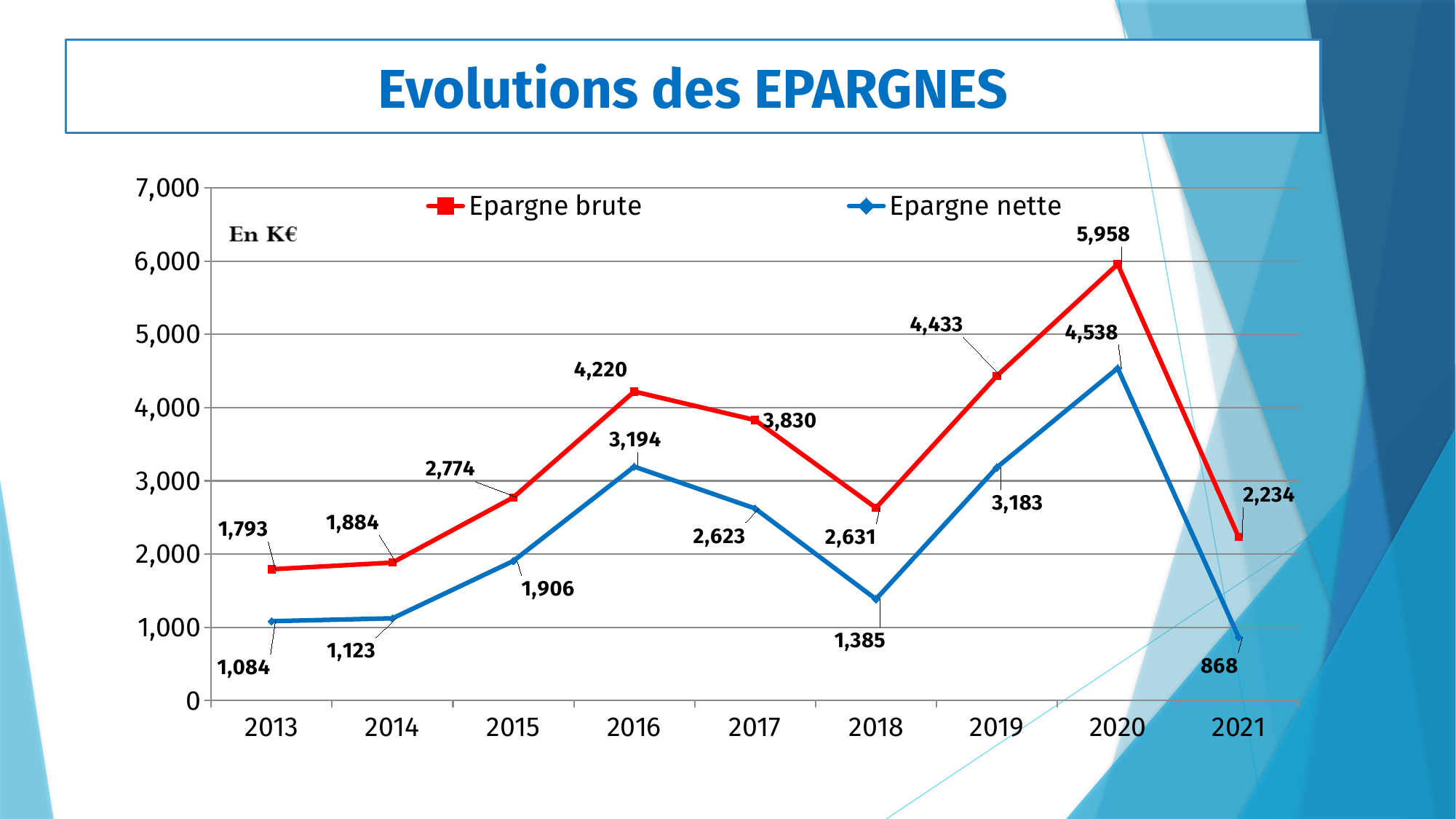

# Evolutions des EPARGNES

### Chart

| Category | Epargne brute | Epargne nette |
|---|---|---|
| 2013 | 1793.0 | 1084.0 |
| 2014 | 1884.0 | 1123.0 |
| 2015 | 2774.0 | 1906.0 |
| 2016 | 4220.0 | 3194.0 |
| 2017 | 3830.0 | 2623.0 |
| 2018 | 2631.0 | 1385.0 |
| 2019 | 4433.0 | 3183.0 |
| 2020 | 5958.0 | 4538.0 |
| 2021 | 2234.0 | 868.0 |